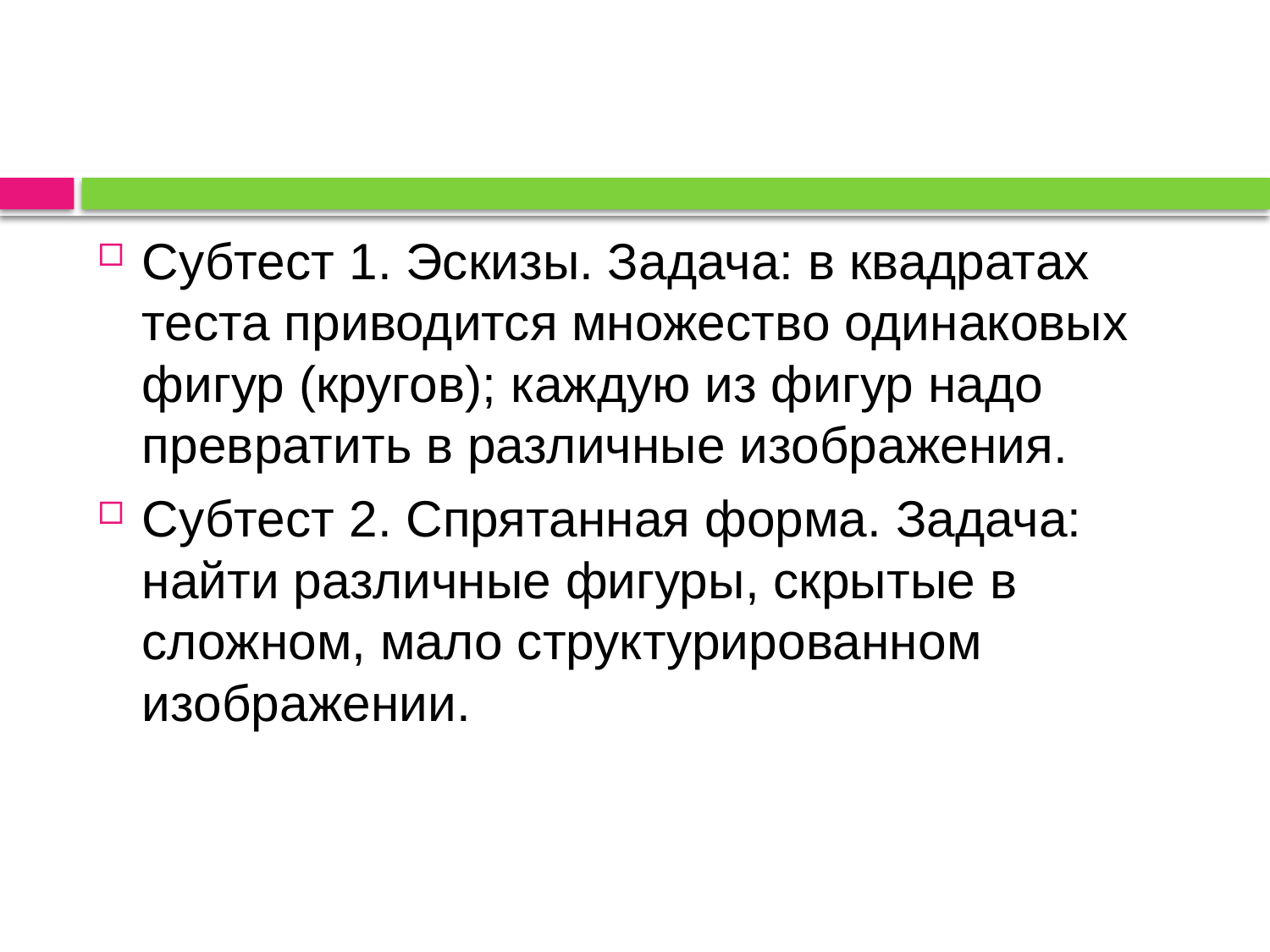

#
Субтест 1. Эскизы. Задача: в квадратах теста приводится множество одинаковых фигур (кругов); каждую из фигур надо превратить в различные изображения.
Субтест 2. Спрятанная форма. Задача: найти различные фигуры, скрытые в сложном, мало структурированном изображении.